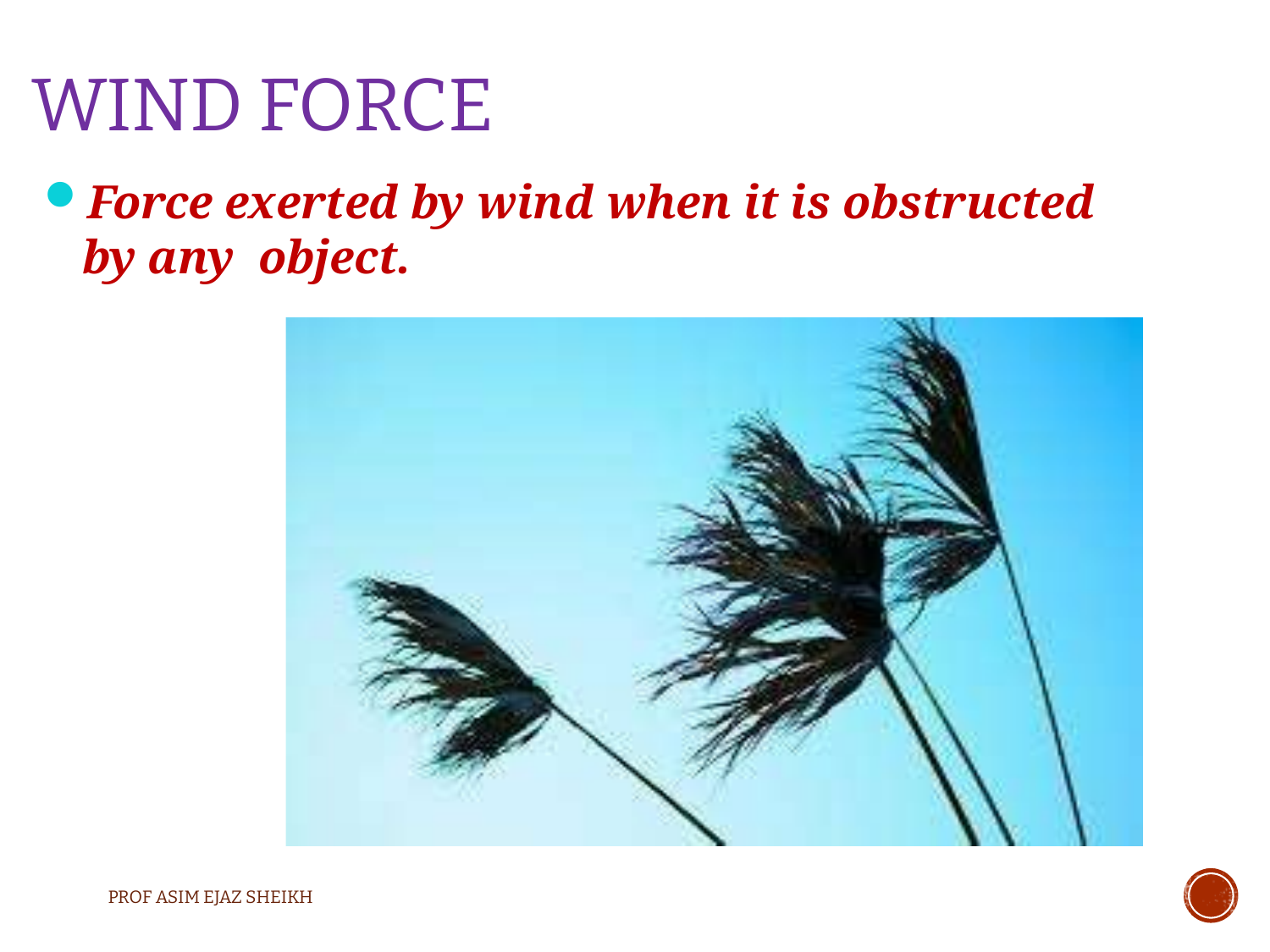

# WIND FORCE
Force exerted by wind when it is obstructed by any  object.

PROF ASIM EJAZ SHEIKH